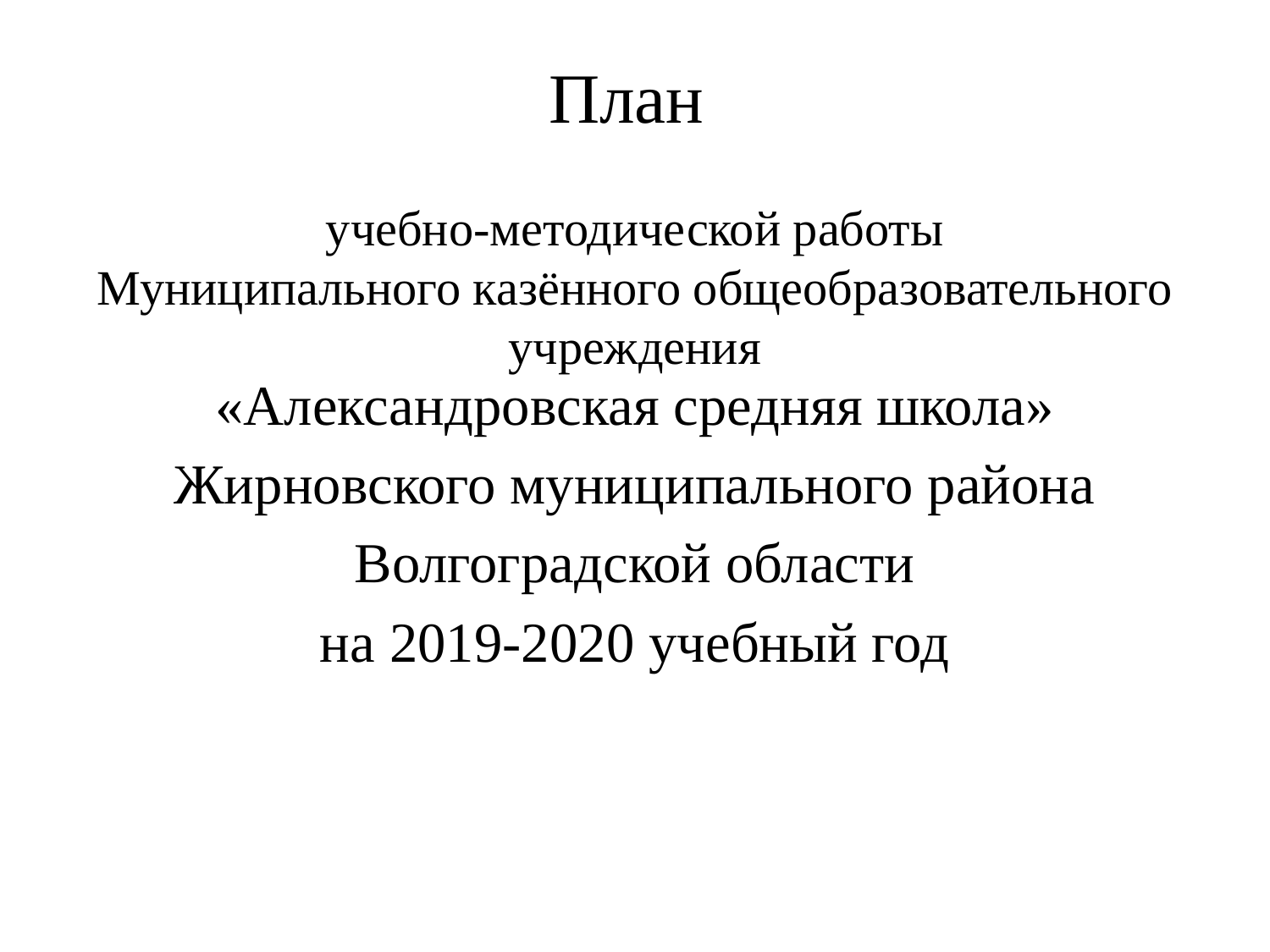

# План учебно-методической работы Муниципального казённого общеобразовательного учреждения

«Александровская средняя школа»
Жирновского муниципального района
Волгоградской области
на 2019-2020 учебный год